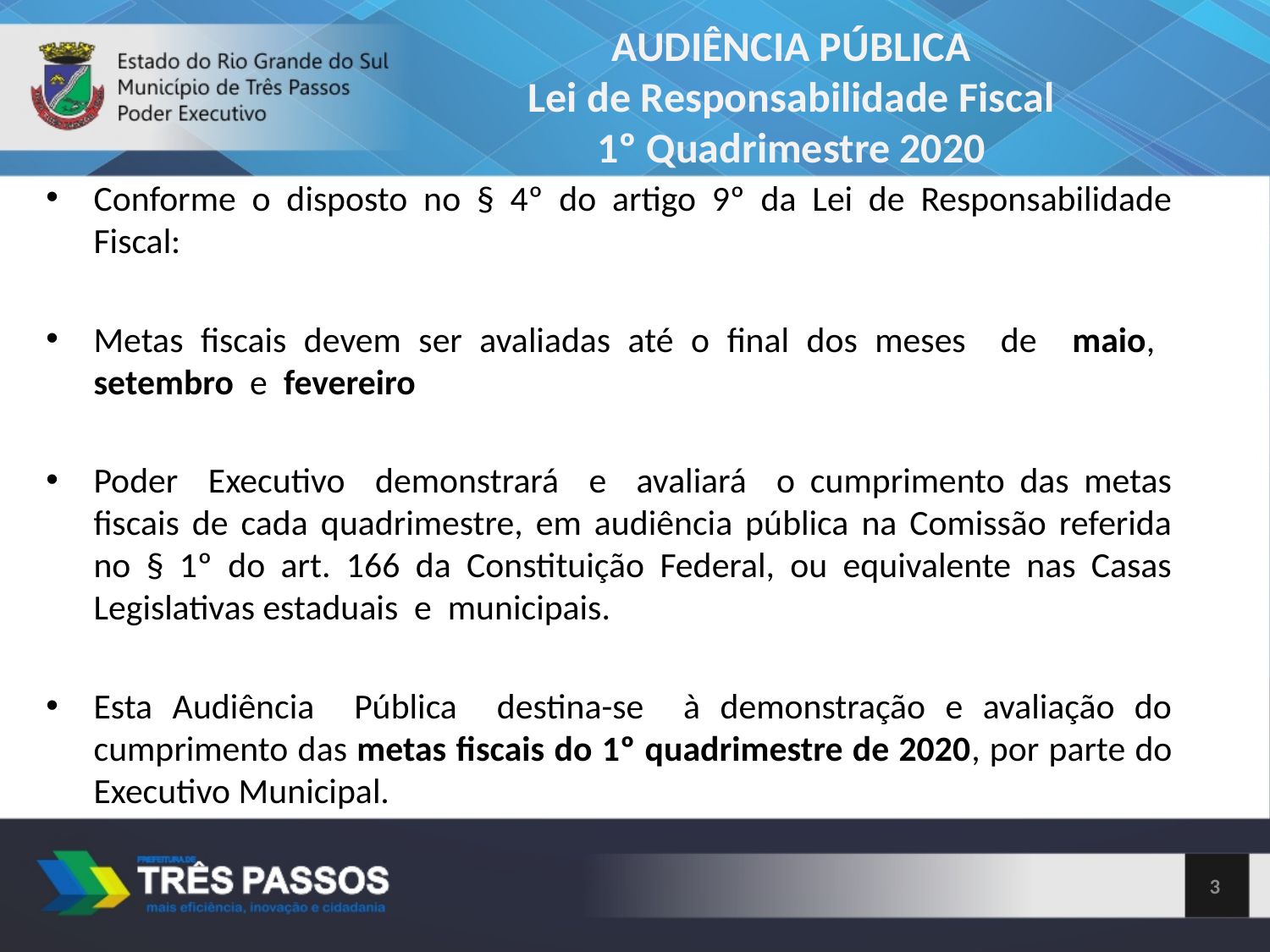

AUDIÊNCIA PÚBLICA
Lei de Responsabilidade Fiscal
1º Quadrimestre 2020
Conforme o disposto no § 4º do artigo 9º da Lei de Responsabilidade Fiscal:

Metas fiscais devem ser avaliadas até o final dos meses  de  maio,  setembro  e  fevereiro

Poder  Executivo  demonstrará  e  avaliará  o cumprimento das metas fiscais de cada quadrimestre, em audiência pública na Comissão referida no § 1º do art. 166 da Constituição Federal, ou equivalente nas Casas Legislativas estaduais  e  municipais.

Esta Audiência  Pública  destina-se  à demonstração e avaliação do cumprimento das metas fiscais do 1º quadrimestre de 2020, por parte do Executivo Municipal.
3